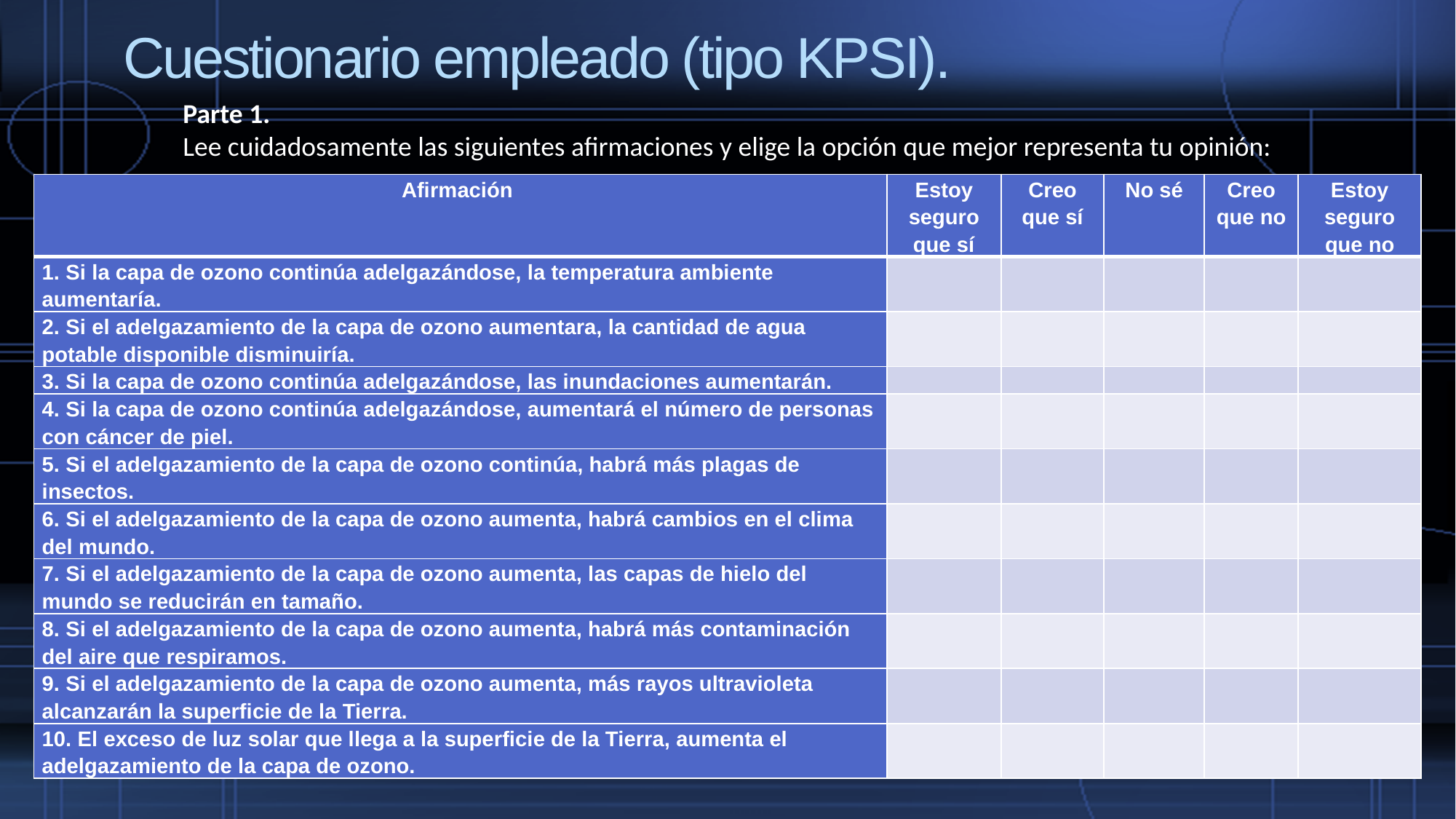

# Cuestionario empleado (tipo KPSI).
Parte 1.
Lee cuidadosamente las siguientes afirmaciones y elige la opción que mejor representa tu opinión:
| Afirmación | Estoy seguro que sí | Creo que sí | No sé | Creo que no | Estoy seguro que no |
| --- | --- | --- | --- | --- | --- |
| 1. Si la capa de ozono continúa adelgazándose, la temperatura ambiente aumentaría. |  |  |  |  |  |
| 2. Si el adelgazamiento de la capa de ozono aumentara, la cantidad de agua potable disponible disminuiría. |  |  |  |  |  |
| 3. Si la capa de ozono continúa adelgazándose, las inundaciones aumentarán. |  |  |  |  |  |
| 4. Si la capa de ozono continúa adelgazándose, aumentará el número de personas con cáncer de piel. |  |  |  |  |  |
| 5. Si el adelgazamiento de la capa de ozono continúa, habrá más plagas de insectos. |  |  |  |  |  |
| 6. Si el adelgazamiento de la capa de ozono aumenta, habrá cambios en el clima del mundo. |  |  |  |  |  |
| 7. Si el adelgazamiento de la capa de ozono aumenta, las capas de hielo del mundo se reducirán en tamaño. |  |  |  |  |  |
| 8. Si el adelgazamiento de la capa de ozono aumenta, habrá más contaminación del aire que respiramos. |  |  |  |  |  |
| 9. Si el adelgazamiento de la capa de ozono aumenta, más rayos ultravioleta alcanzarán la superficie de la Tierra. |  |  |  |  |  |
| 10. El exceso de luz solar que llega a la superficie de la Tierra, aumenta el adelgazamiento de la capa de ozono. |  |  |  |  |  |